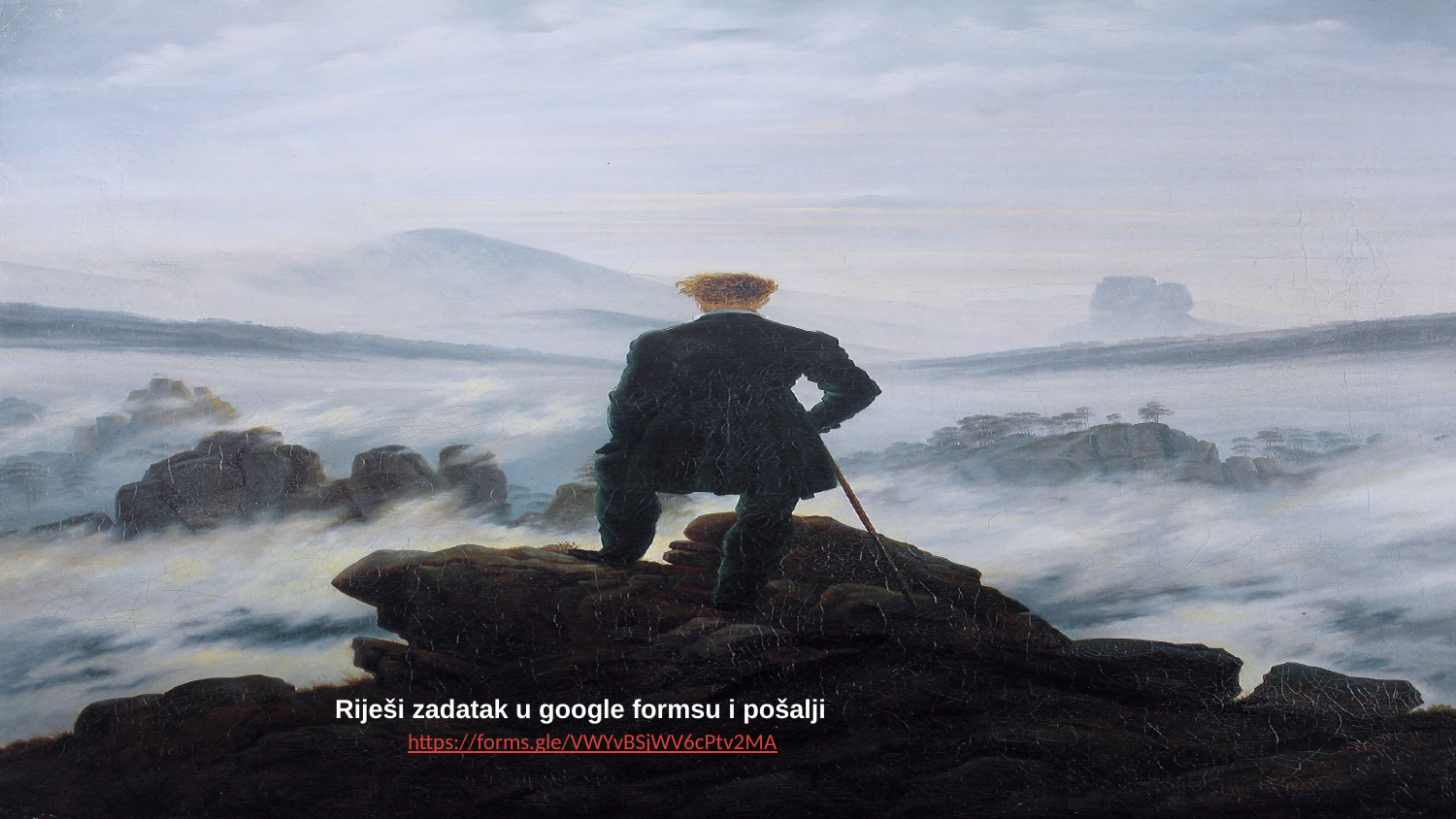

Riješi zadatak u google formsu i pošalji
                                               https://forms.gle/VWYvBSjWV6cPtv2MA